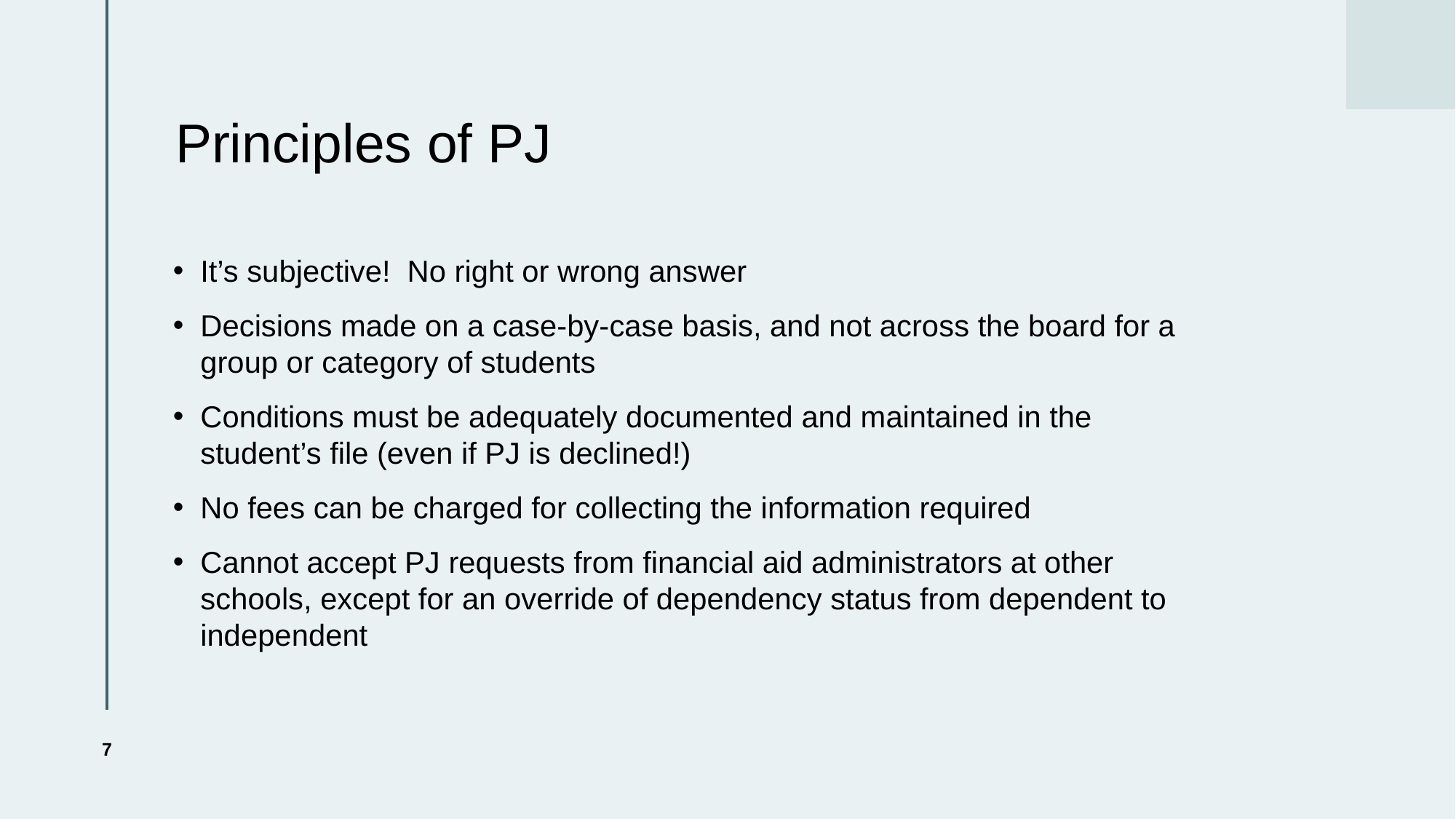

# Principles of PJ
It’s subjective!  No right or wrong answer
Decisions made on a case-by-case basis, and not across the board for a group or category of students
Conditions must be adequately documented and maintained in the student’s file (even if PJ is declined!)
No fees can be charged for collecting the information required
Cannot accept PJ requests from financial aid administrators at other schools, except for an override of dependency status from dependent to independent
7